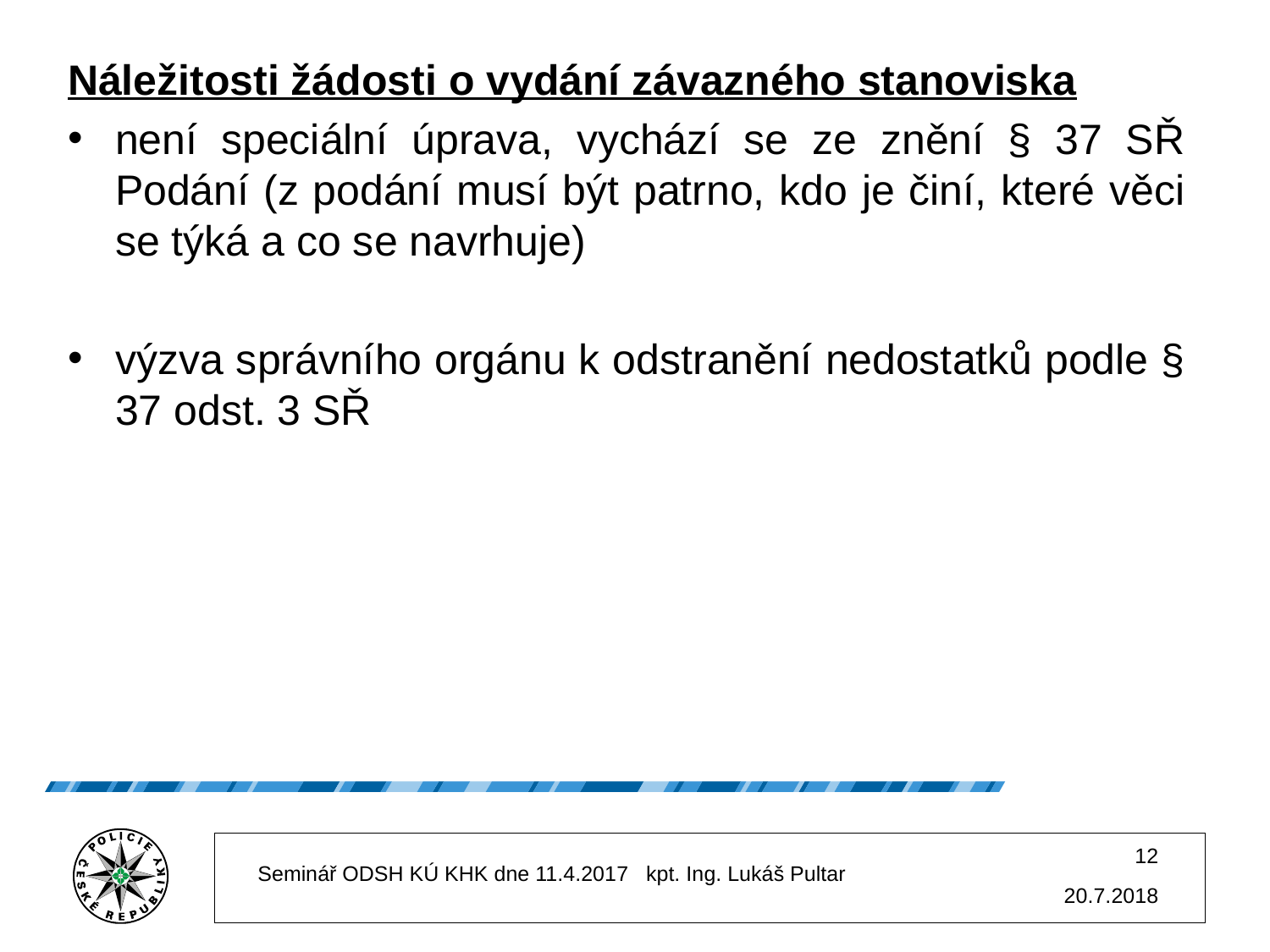

Náležitosti žádosti o vydání závazného stanoviska
není speciální úprava, vychází se ze znění § 37 SŘ Podání (z podání musí být patrno, kdo je činí, které věci se týká a co se navrhuje)

výzva správního orgánu k odstranění nedostatků podle § 37 odst. 3 SŘ
12
Seminář ODSH KÚ KHK dne 11.4.2017   kpt. Ing. Lukáš Pultar

20.7.2018